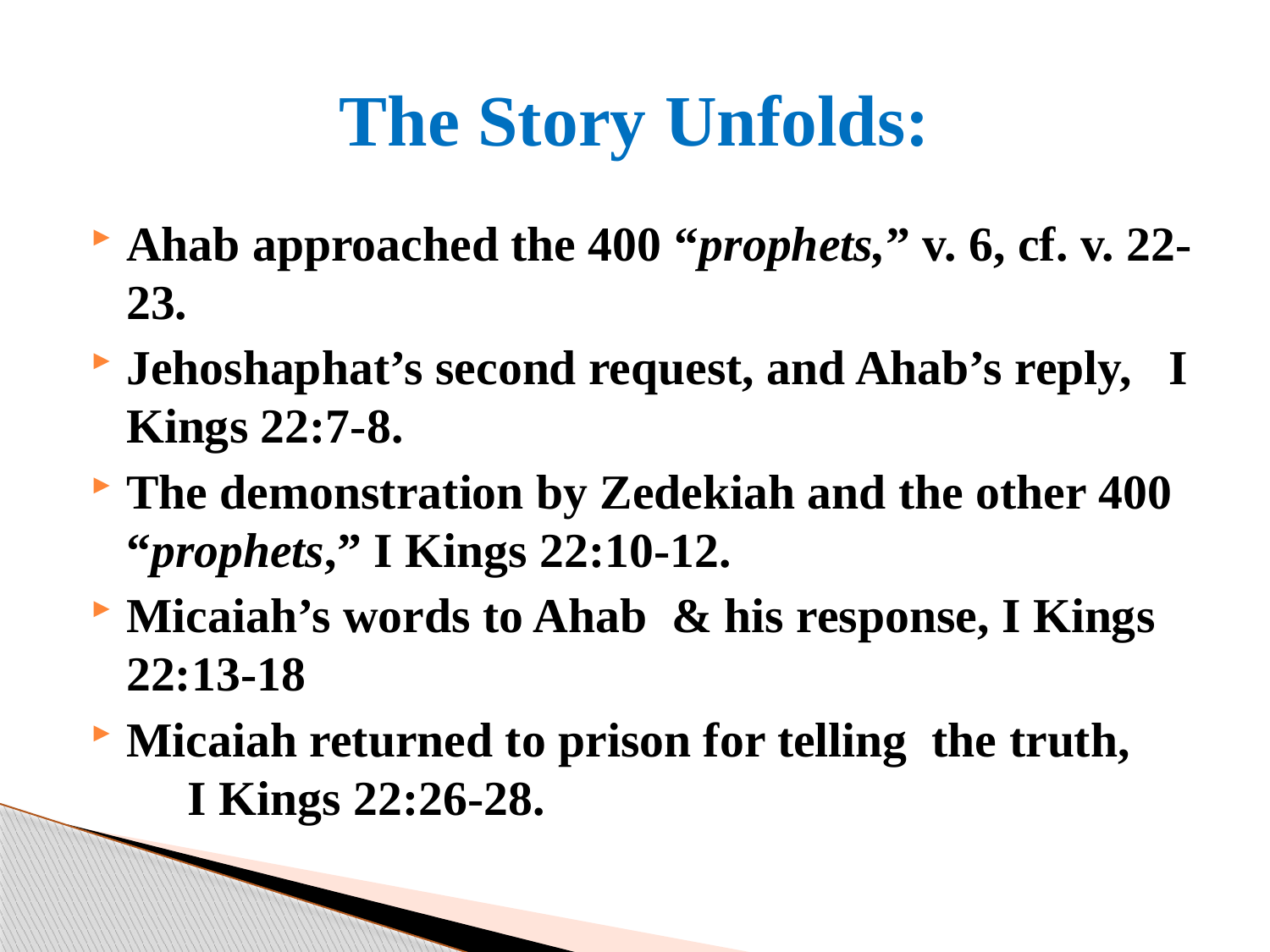

# The Story Unfolds:
Ahab approached the 400 “prophets,” v. 6, cf. v. 22-23.
Jehoshaphat’s second request, and Ahab’s reply,   I Kings 22:7-8.
The demonstration by Zedekiah and the other 400 “prophets,” I Kings 22:10-12.
Micaiah’s words to Ahab  & his response, I Kings 22:13-18
Micaiah returned to prison for telling  the truth,           I Kings 22:26-28.